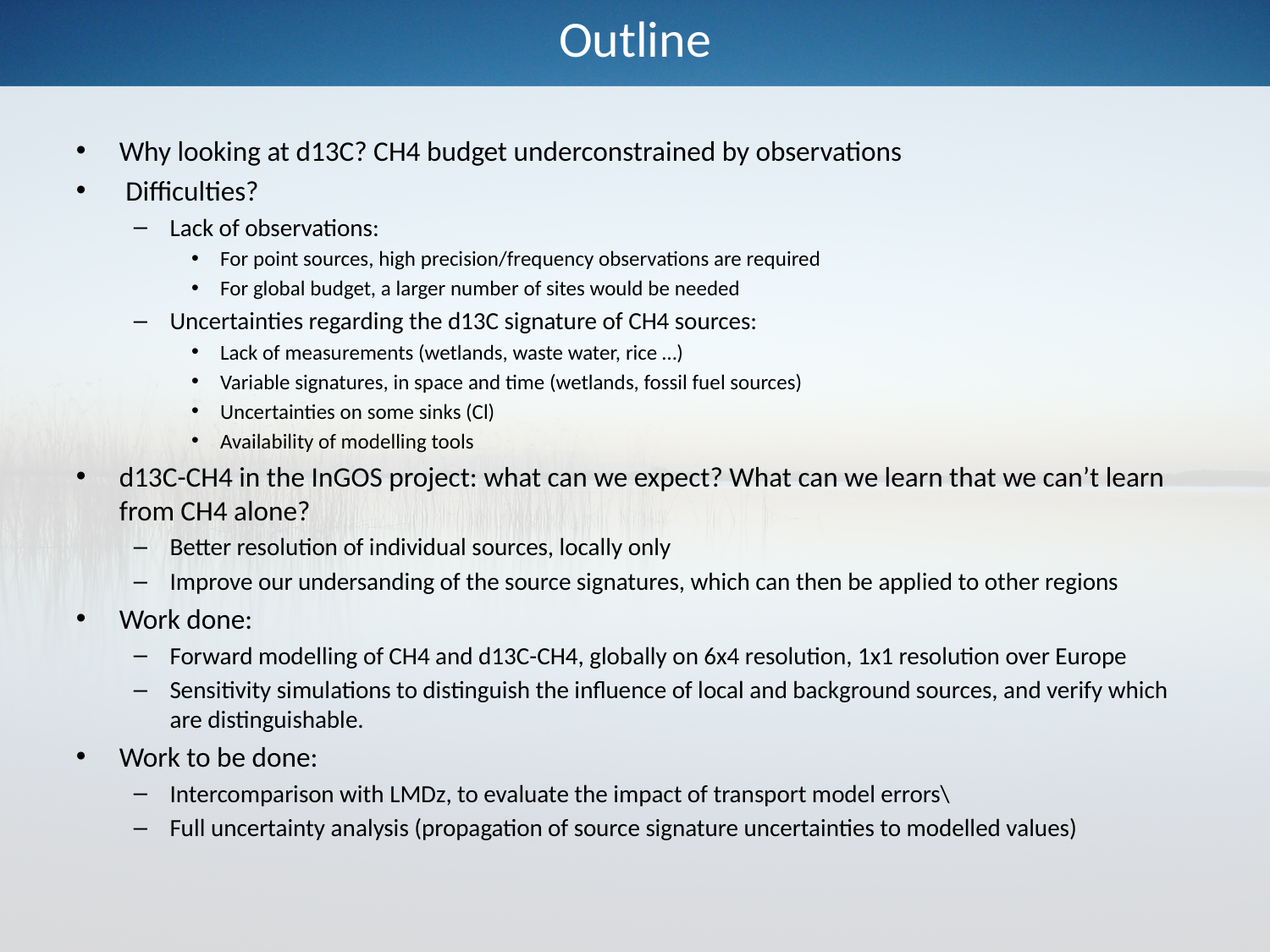

# Outline
Why looking at d13C? CH4 budget underconstrained by observations
 Difficulties?
Lack of observations:
For point sources, high precision/frequency observations are required
For global budget, a larger number of sites would be needed
Uncertainties regarding the d13C signature of CH4 sources:
Lack of measurements (wetlands, waste water, rice …)
Variable signatures, in space and time (wetlands, fossil fuel sources)
Uncertainties on some sinks (Cl)
Availability of modelling tools
d13C-CH4 in the InGOS project: what can we expect? What can we learn that we can’t learn from CH4 alone?
Better resolution of individual sources, locally only
Improve our undersanding of the source signatures, which can then be applied to other regions
Work done:
Forward modelling of CH4 and d13C-CH4, globally on 6x4 resolution, 1x1 resolution over Europe
Sensitivity simulations to distinguish the influence of local and background sources, and verify which are distinguishable.
Work to be done:
Intercomparison with LMDz, to evaluate the impact of transport model errors\
Full uncertainty analysis (propagation of source signature uncertainties to modelled values)